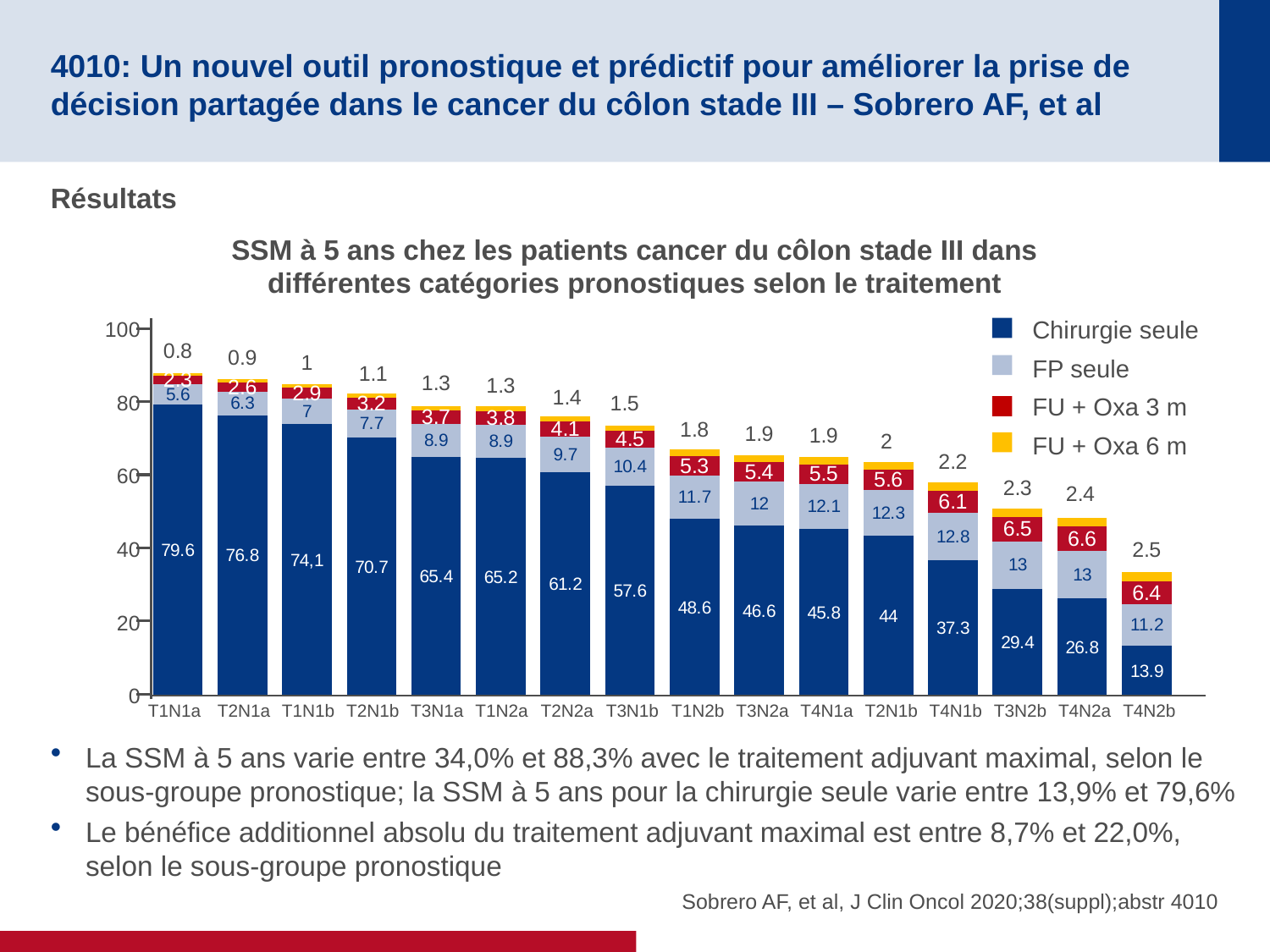

# 4010: Un nouvel outil pronostique et prédictif pour améliorer la prise de décision partagée dans le cancer du côlon stade III – Sobrero AF, et al
Résultats
La SSM à 5 ans varie entre 34,0% et 88,3% avec le traitement adjuvant maximal, selon le sous-groupe pronostique; la SSM à 5 ans pour la chirurgie seule varie entre 13,9% et 79,6%
Le bénéfice additionnel absolu du traitement adjuvant maximal est entre 8,7% et 22,0%, selon le sous-groupe pronostique
SSM à 5 ans chez les patients cancer du côlon stade III dans différentes catégories pronostiques selon le traitement
Chirurgie seule
FP seule
FU + Oxa 3 m
FU + Oxa 6 m

### Chart

| Category | Series 1 | Series 2 | Series 3 | Series 4 |
|---|---|---|---|---|
| Category 1 | 79.6 | 5.6 | 2.3 | 0.8 |
| Category 2 | 76.8 | 6.3 | 2.6 | 0.9 |
| Category 3 | 74.3 | 7.0 | 2.9 | 1.0 |
| Category 4 | 70.7 | 7.7 | 3.2 | 1.1 |

T1N1a
T2N1a
T1N1b
T2N1b
T3N1a
T1N2a
T2N2a
T3N1b
T1N2b
T3N2a
T4N1a
T2N1b
T4N1b
T3N2b
T4N2a
T4N2b
Sobrero AF, et al, J Clin Oncol 2020;38(suppl);abstr 4010